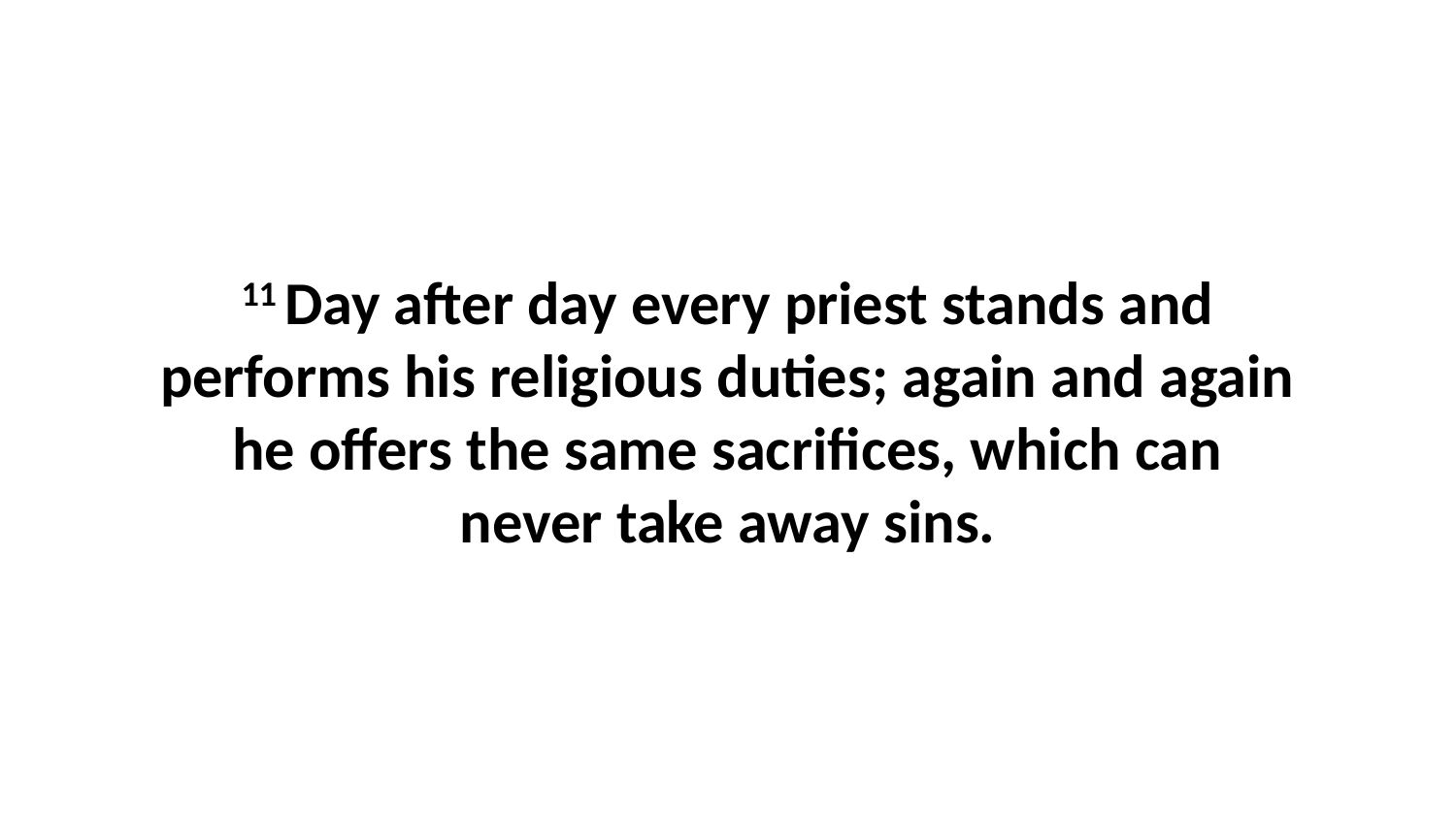

11 Day after day every priest stands and performs his religious duties; again and again he offers the same sacrifices, which can never take away sins.